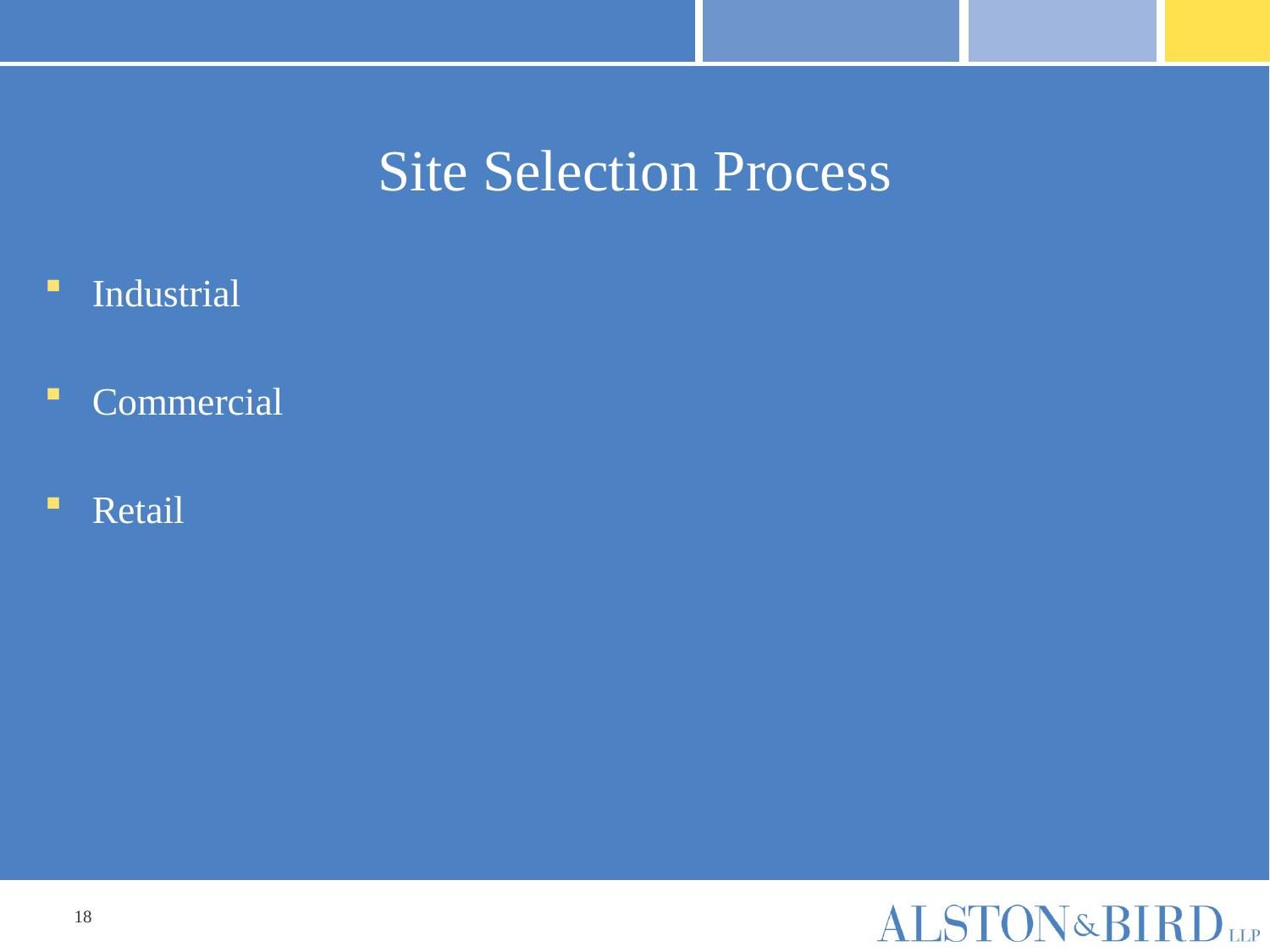

# Site Selection Process
Industrial

Commercial

Retail